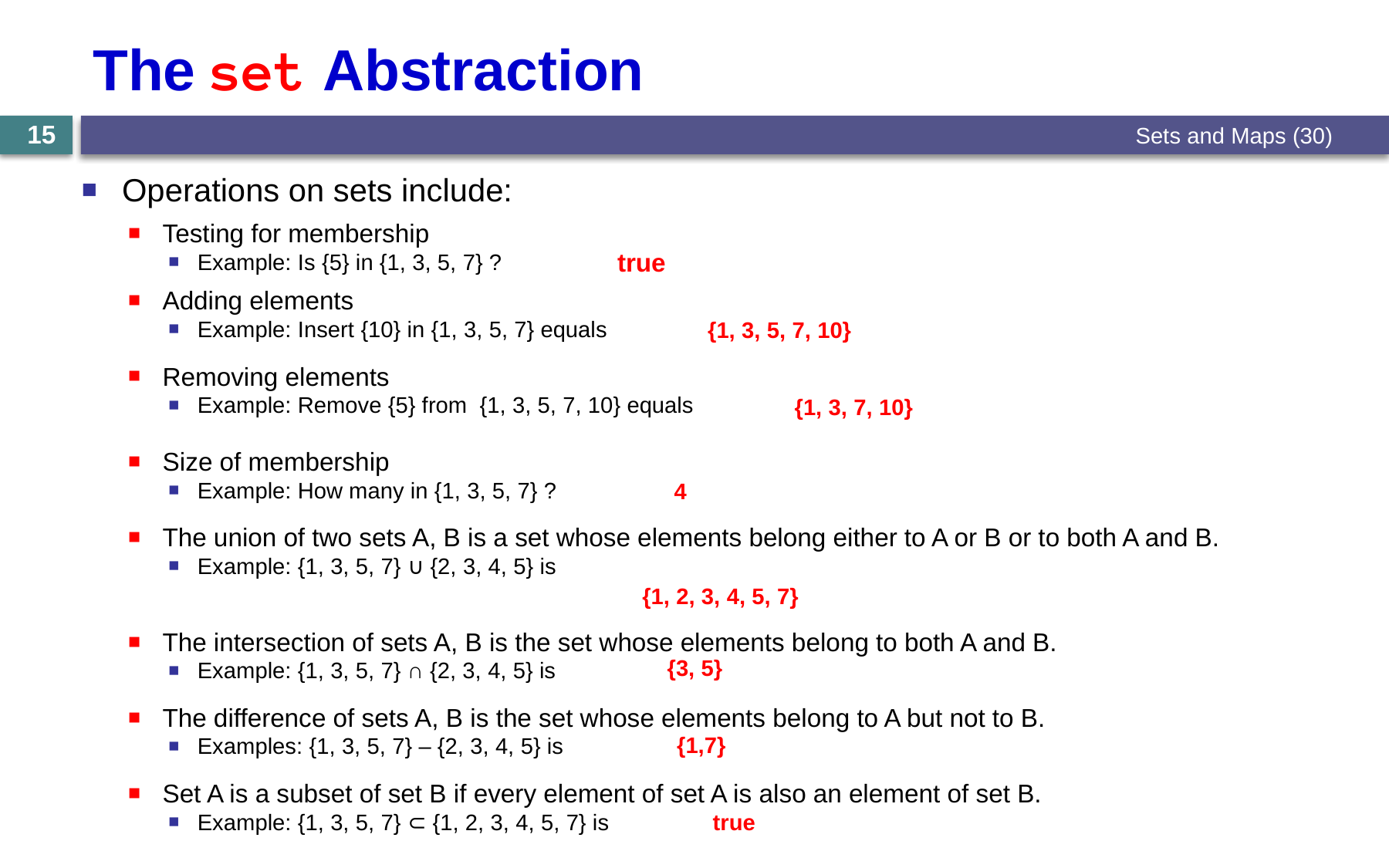

# The set Abstraction
Sets and Maps (30)
15
Operations on sets include:
Testing for membership
Example: Is {5} in {1, 3, 5, 7} ?
true
Adding elements
Example: Insert {10} in {1, 3, 5, 7} equals
{1, 3, 5, 7, 10}
Removing elements
Example: Remove {5} from  {1, 3, 5, 7, 10} equals
{1, 3, 7, 10}
Size of membership
Example: How many in {1, 3, 5, 7} ?
4
The union of two sets A, B is a set whose elements belong either to A or B or to both A and B.
Example: {1, 3, 5, 7} ∪ {2, 3, 4, 5} is
{1, 2, 3, 4, 5, 7}
The intersection of sets A, B is the set whose elements belong to both A and B.
Example: {1, 3, 5, 7} ∩ {2, 3, 4, 5} is
{3, 5}
The difference of sets A, B is the set whose elements belong to A but not to B.
Examples: {1, 3, 5, 7} – {2, 3, 4, 5} is
{1,7}
Set A is a subset of set B if every element of set A is also an element of set B.
Example: {1, 3, 5, 7} ⊂ {1, 2, 3, 4, 5, 7} is
true